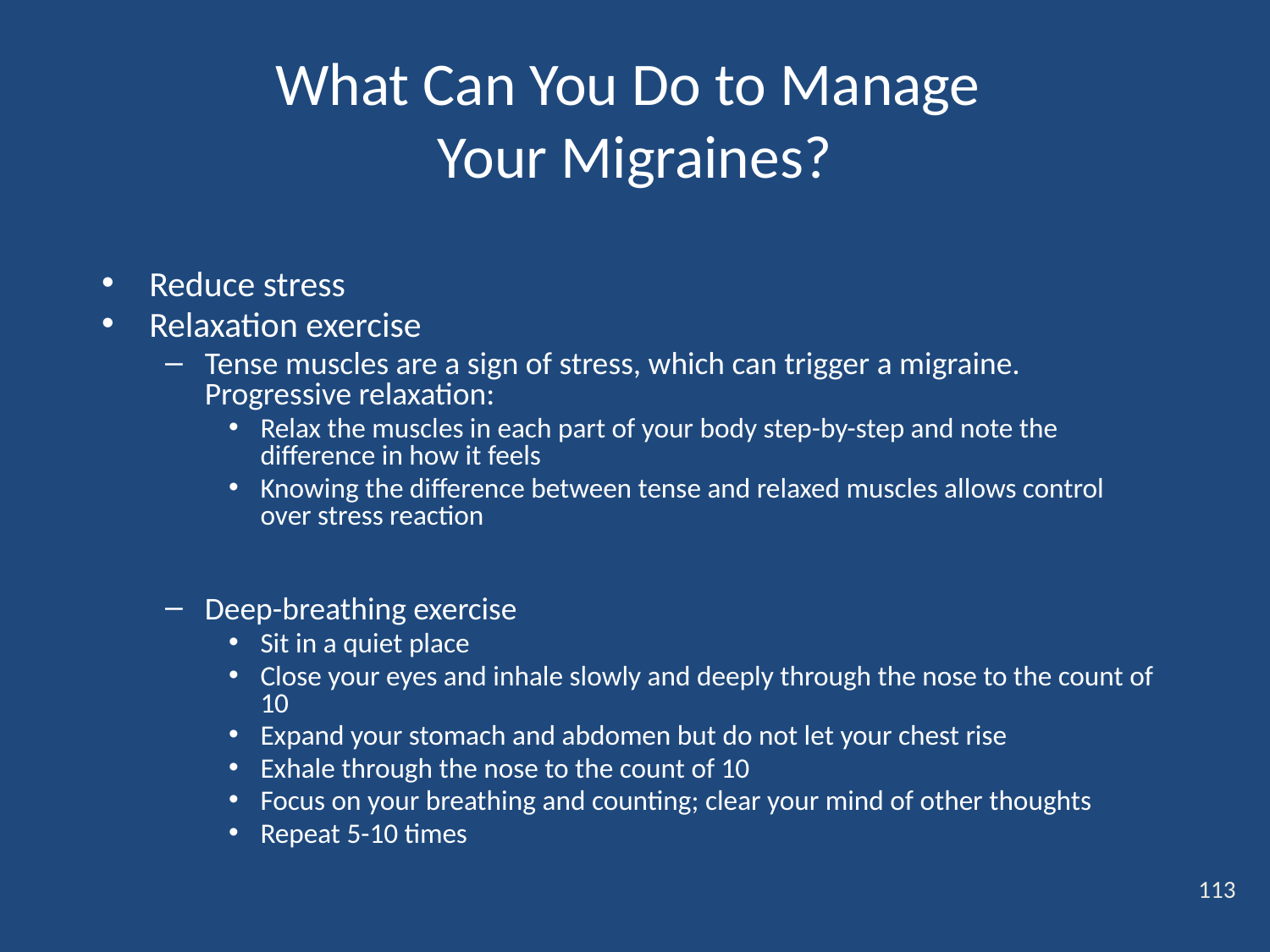

# What Can You Do to Manage Your Migraines?

Reduce stress
Relaxation exercise
Tense muscles are a sign of stress, which can trigger a migraine. Progressive relaxation:
Relax the muscles in each part of your body step-by-step and note the difference in how it feels
Knowing the difference between tense and relaxed muscles allows control over stress reaction

Deep-breathing exercise
Sit in a quiet place
Close your eyes and inhale slowly and deeply through the nose to the count of 10
Expand your stomach and abdomen but do not let your chest rise
Exhale through the nose to the count of 10
Focus on your breathing and counting; clear your mind of other thoughts
Repeat 5-10 times
113